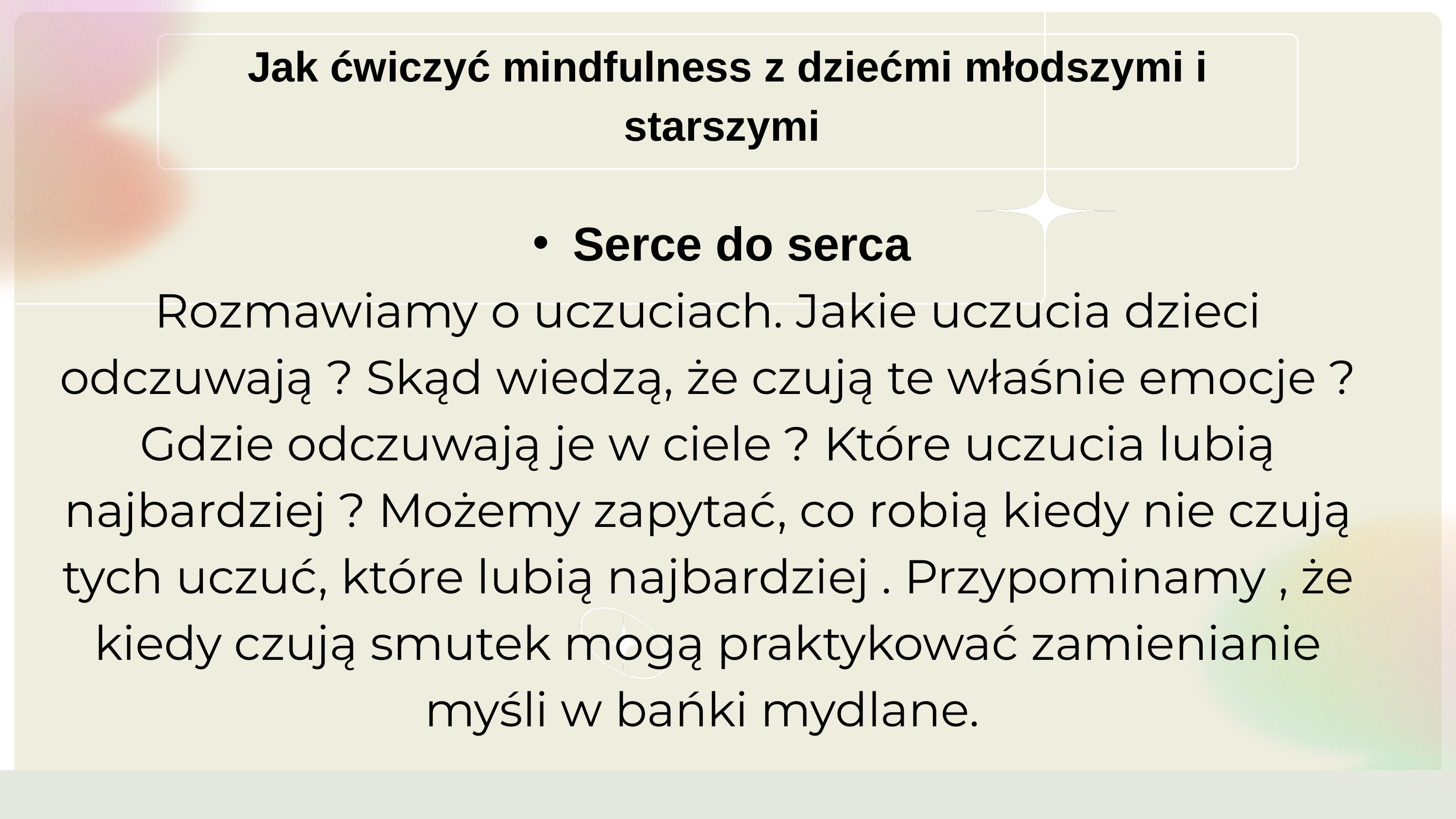

Jak ćwiczyć mindfulness z dziećmi młodszymi i starszymi

Serce do serca
Rozmawiamy o uczuciach. Jakie uczucia dzieci odczuwają ? Skąd wiedzą, że czują te właśnie emocje ? Gdzie odczuwają je w ciele ? Które uczucia lubią najbardziej ? Możemy zapytać, co robią kiedy nie czują tych uczuć, które lubią najbardziej . Przypominamy , że kiedy czują smutek mogą praktykować zamienianie myśli w bańki mydlane.